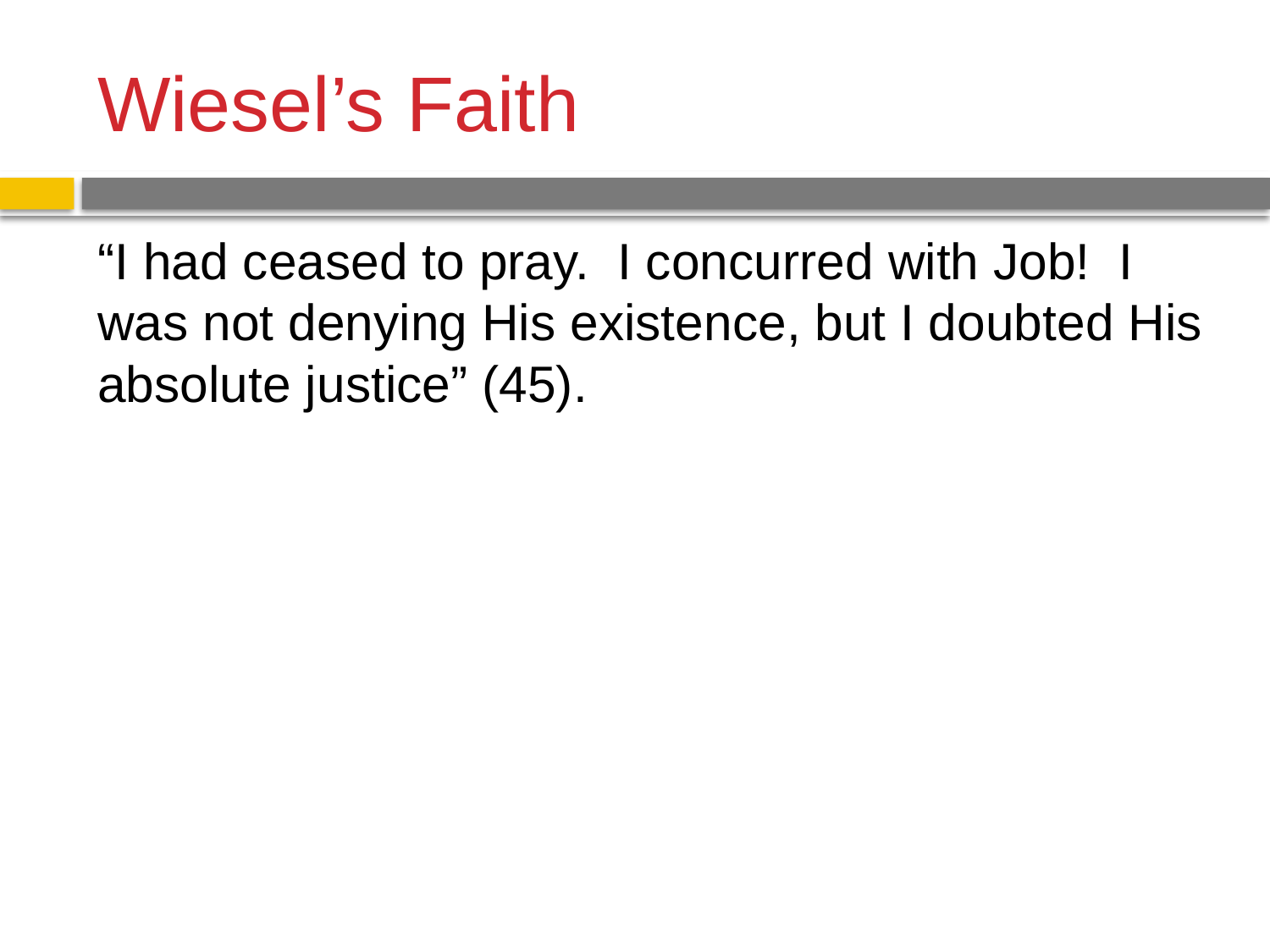

# Wiesel’s Faith
“I had ceased to pray.  I concurred with Job!  I was not denying His existence, but I doubted His absolute justice” (45).